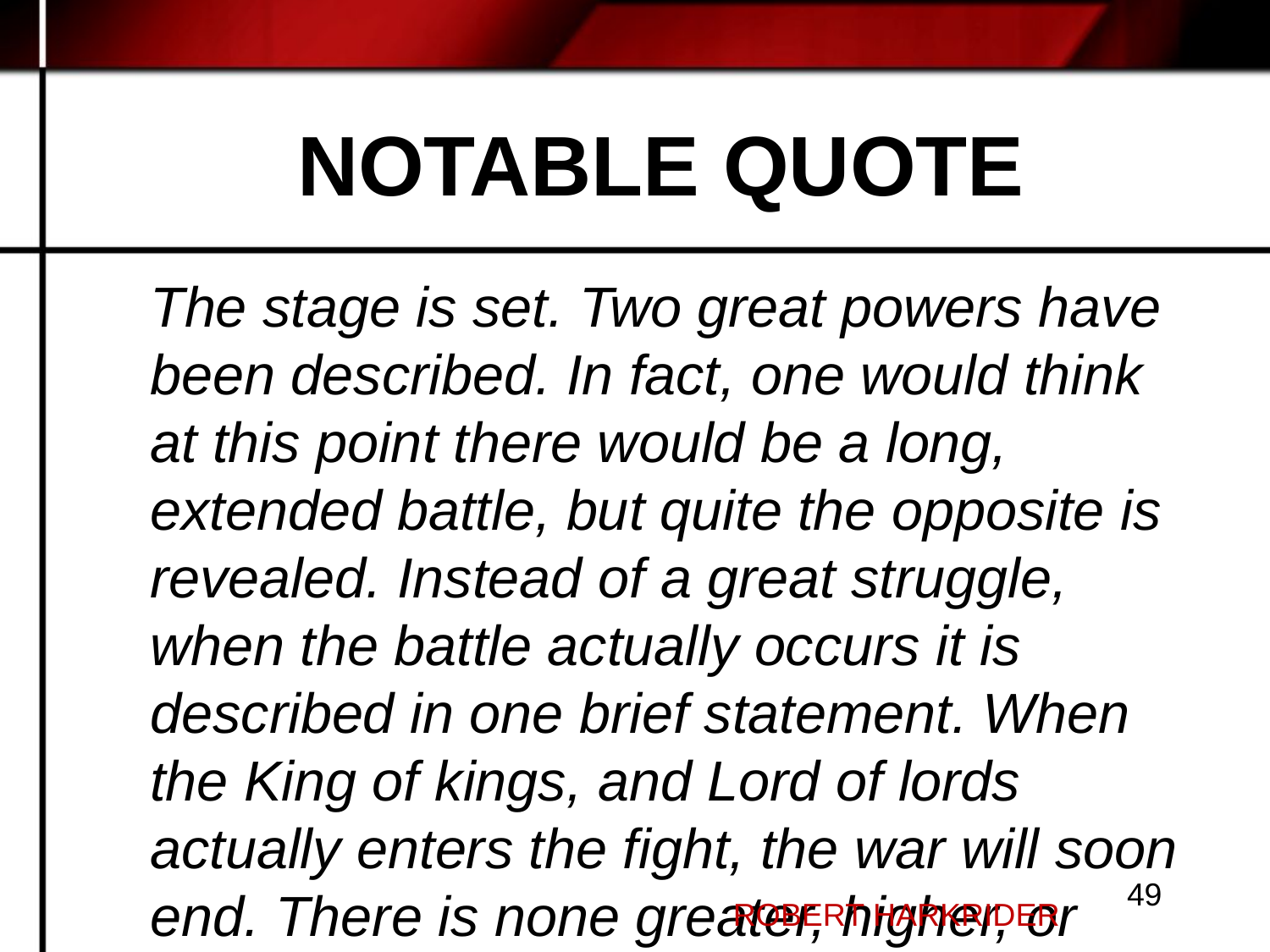

# NOTABLE QUOTE
The stage is set. Two great powers have been described. In fact, one would think at this point there would be a long, extended battle, but quite the opposite is revealed. Instead of a great struggle, when the battle actually occurs it is described in one brief statement. When the King of kings, and Lord of lords actually enters the fight, the war will soon end. There is none greater, higher, or mightier.
49
ROBERT HARKRIDER